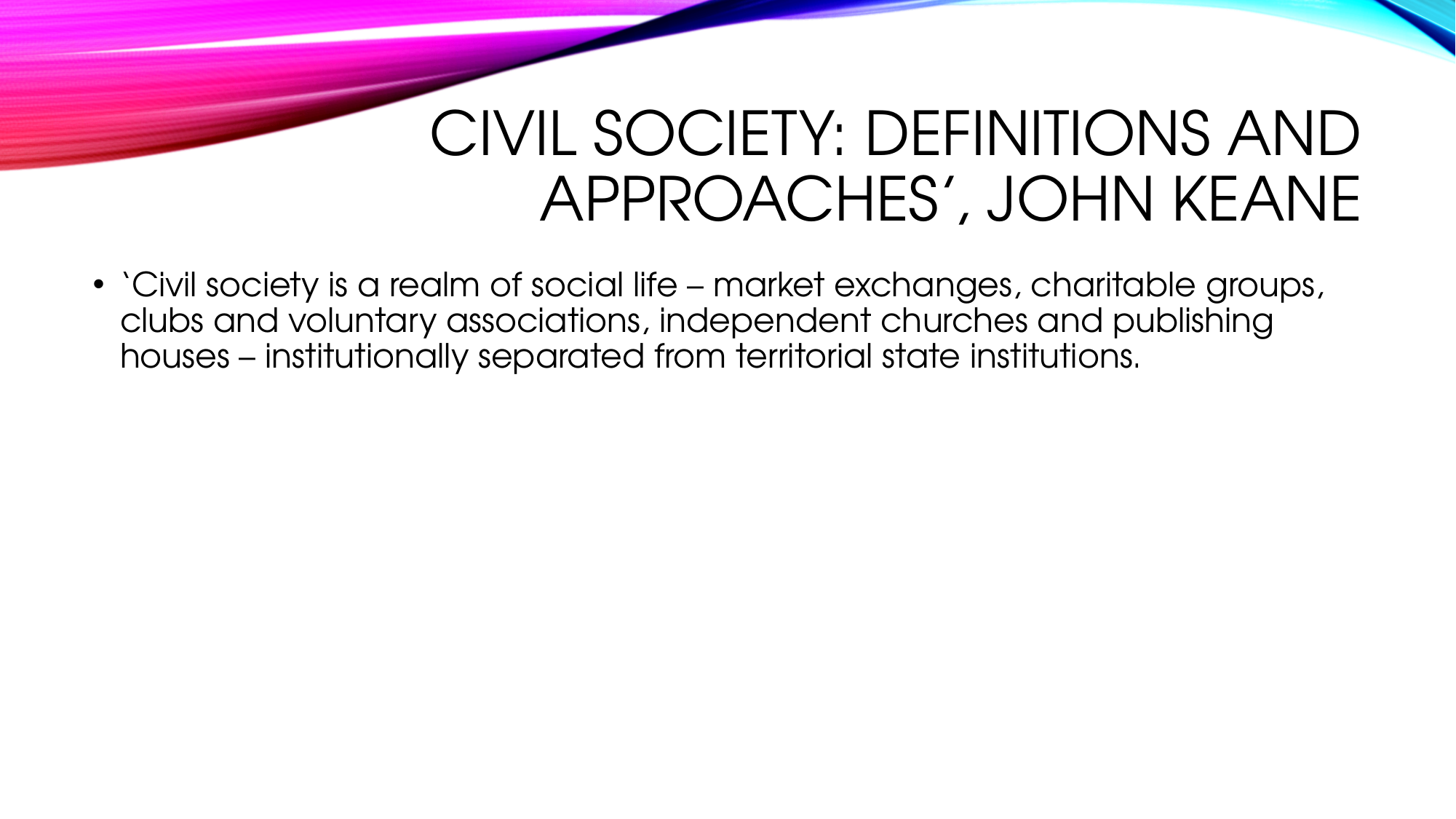

# Civil Society: Definitions and Approaches’, John Keane
‘Civil society is a realm of social life – market exchanges, charitable groups, clubs and voluntary associations, independent churches and publishing houses – institutionally separated from territorial state institutions.